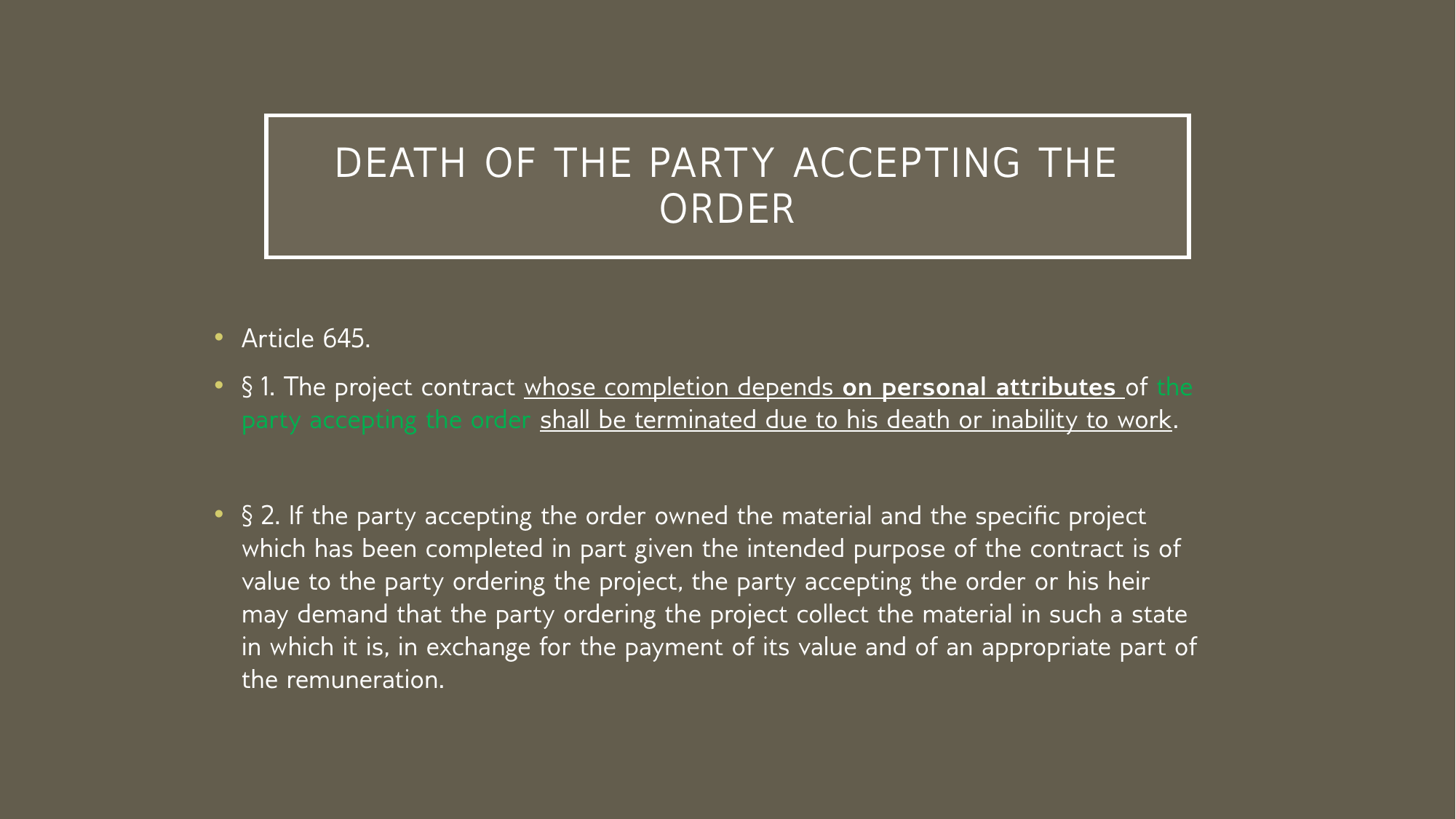

# Death of the party accepting the order
Article 645.
§ 1. The project contract whose completion depends on personal attributes of the party accepting the order shall be terminated due to his death or inability to work.

§ 2. If the party accepting the order owned the material and the specific project which has been completed in part given the intended purpose of the contract is of value to the party ordering the project, the party accepting the order or his heir may demand that the party ordering the project collect the material in such a state in which it is, in exchange for the payment of its value and of an appropriate part of the remuneration.